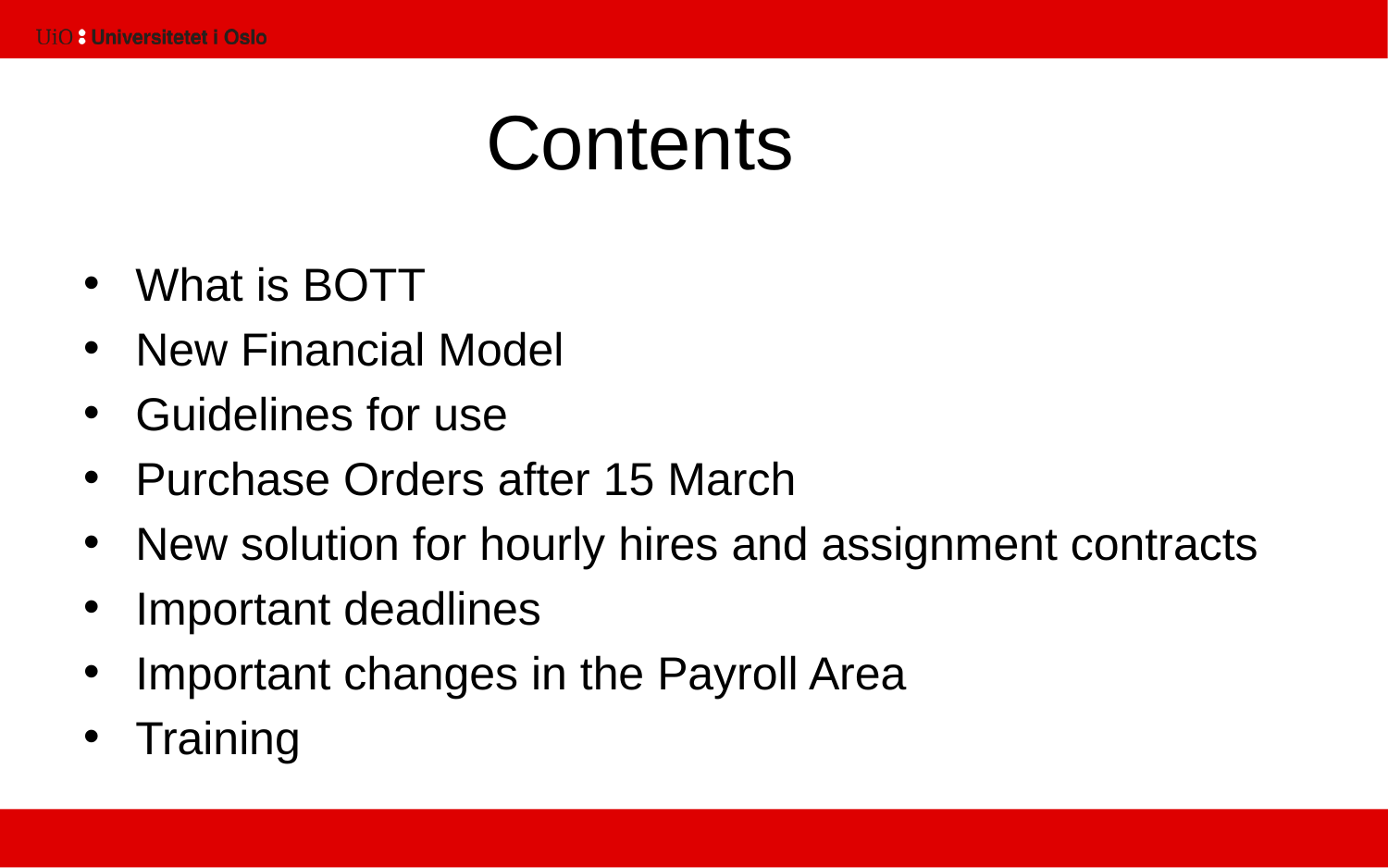

# Contents
What is BOTT
New Financial Model
Guidelines for use
Purchase Orders after 15 March
New solution for hourly hires and assignment contracts
Important deadlines
Important changes in the Payroll Area
Training